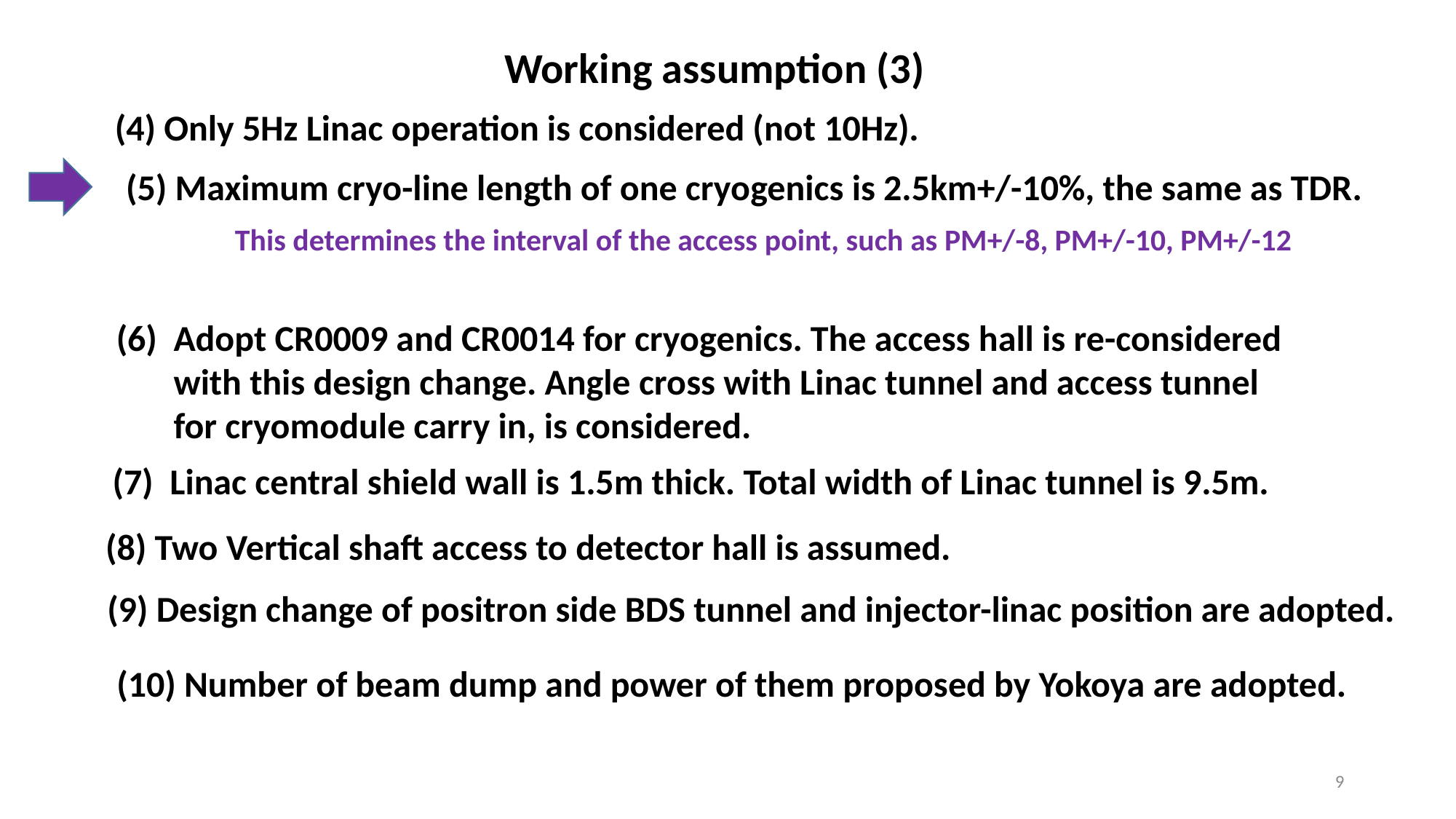

Working assumption (3)
(4) Only 5Hz Linac operation is considered (not 10Hz).

(5) Maximum cryo-line length of one cryogenics is 2.5km+/-10%, the same as TDR.
This determines the interval of the access point, such as PM+/-8, PM+/-10, PM+/-12
(6)  Adopt CR0009 and CR0014 for cryogenics. The access hall is re-considered
       with this design change. Angle cross with Linac tunnel and access tunnel
       for cryomodule carry in, is considered.
(7)  Linac central shield wall is 1.5m thick. Total width of Linac tunnel is 9.5m.
(8) Two Vertical shaft access to detector hall is assumed.
(9) Design change of positron side BDS tunnel and injector-linac position are adopted.
(10) Number of beam dump and power of them proposed by Yokoya are adopted.
9